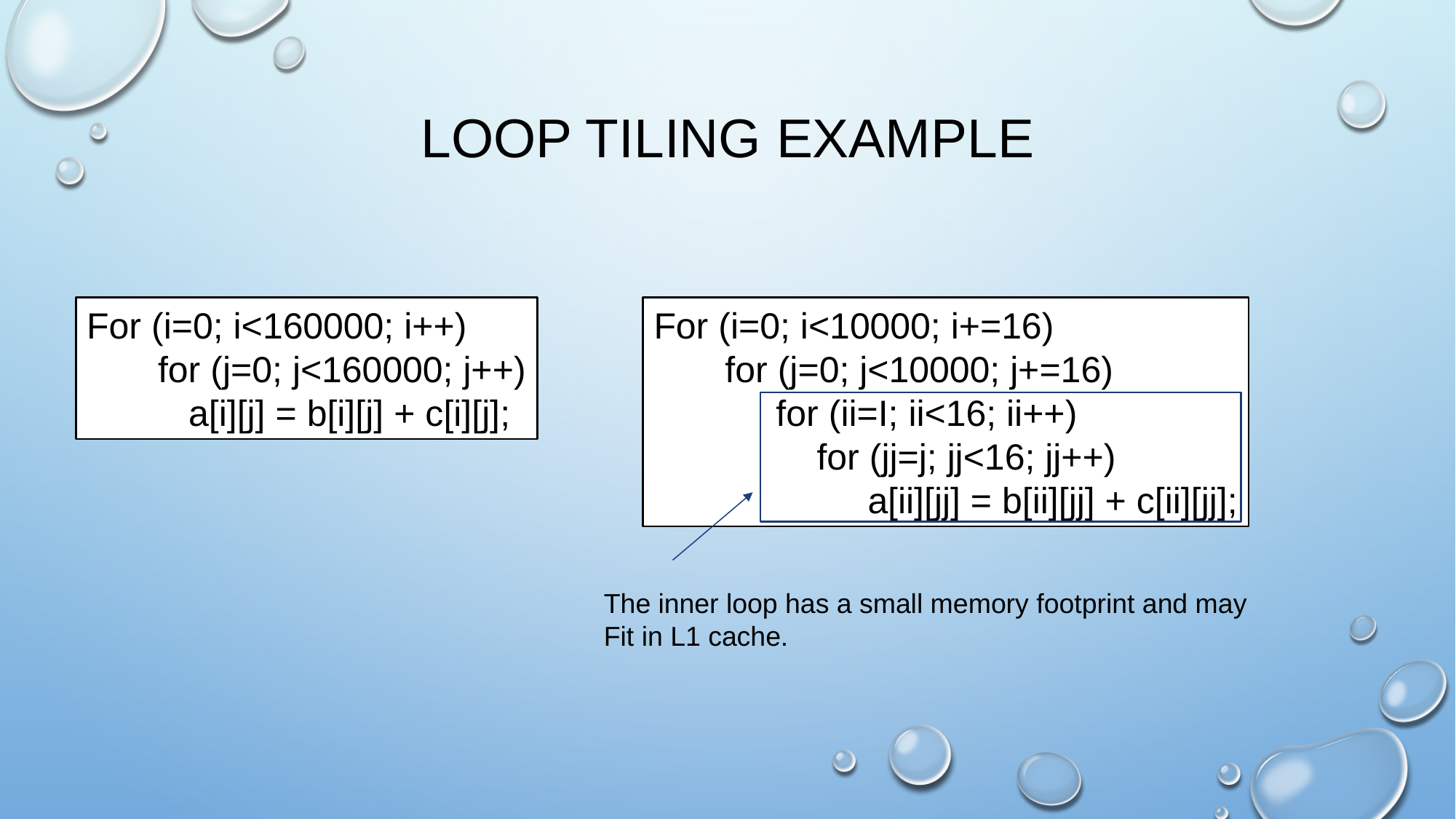

# Loop Tiling example
For (i=0; i<160000; i++)
       for (j=0; j<160000; j++)
          a[i][j] = b[i][j] + c[i][j];
For (i=0; i<10000; i+=16)
       for (j=0; j<10000; j+=16)
            for (ii=I; ii<16; ii++)
                for (jj=j; jj<16; jj++)
                     a[ii][jj] = b[ii][jj] + c[ii][jj];

The inner loop has a small memory footprint and may
Fit in L1 cache.